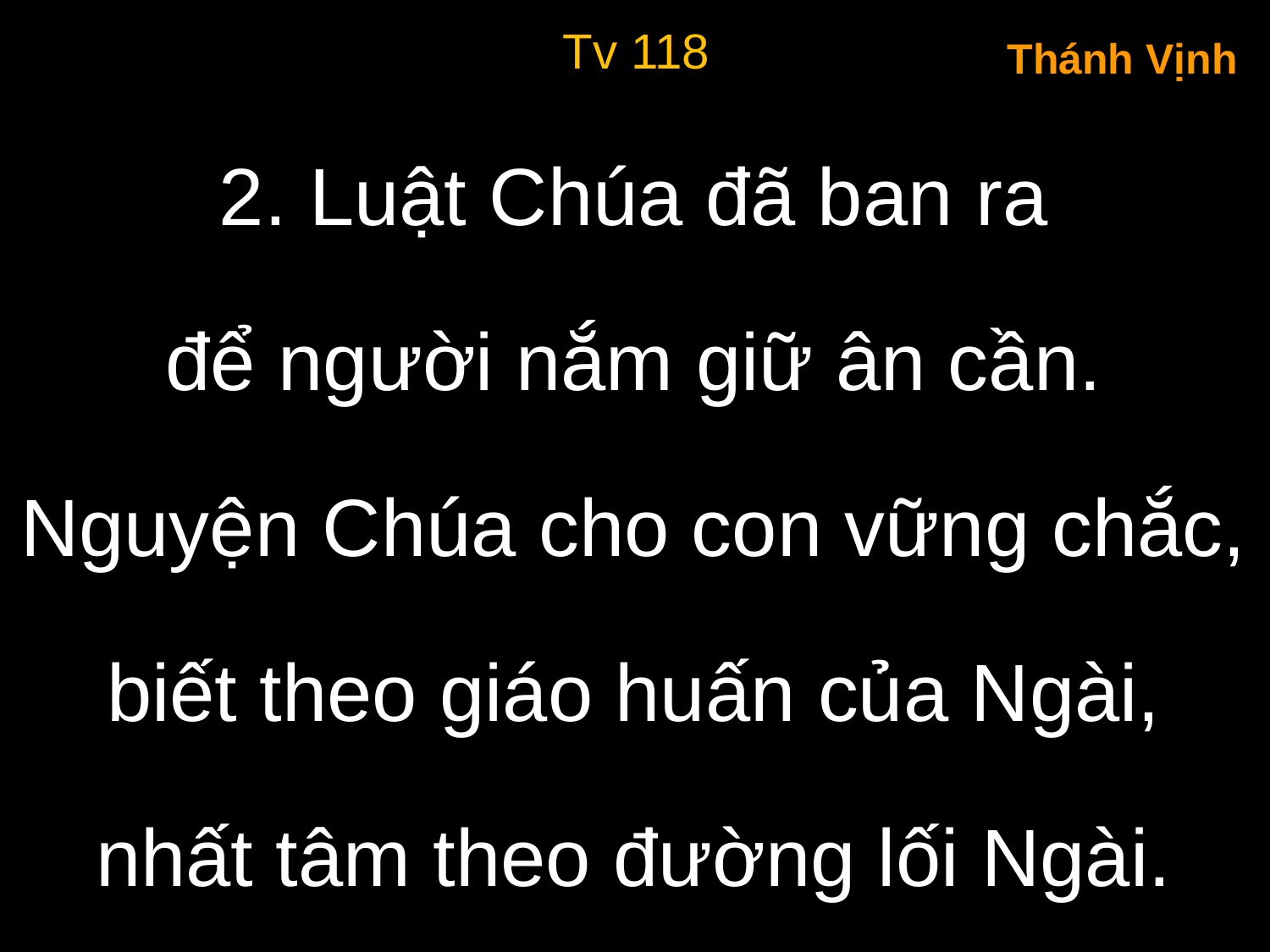

Tv 118
Thánh Vịnh
2. Luật Chúa đã ban ra
để người nắm giữ ân cần.
Nguyện Chúa cho con vững chắc,
biết theo giáo huấn của Ngài,
nhất tâm theo đường lối Ngài.